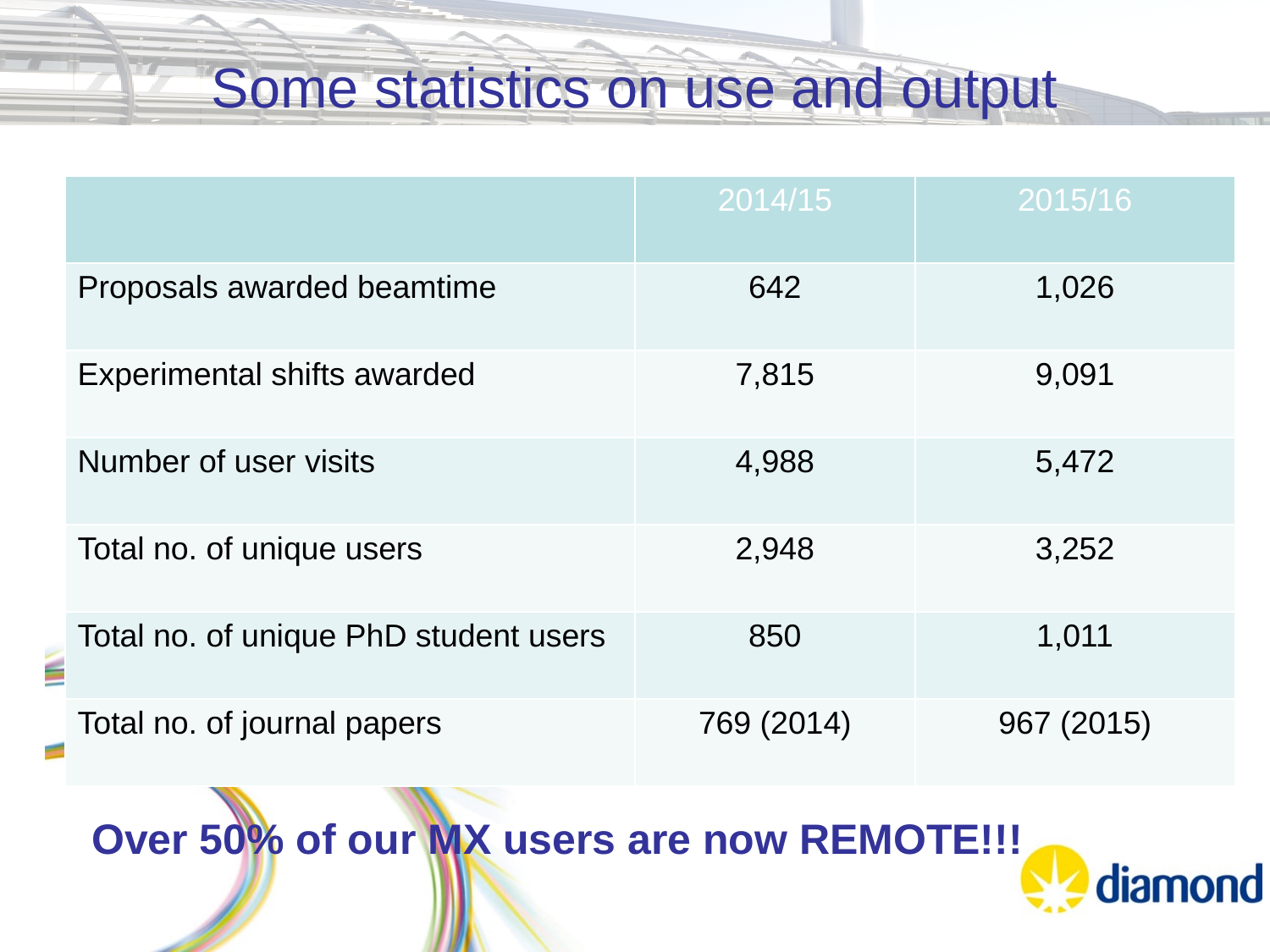

# Some statistics on use and output
|  | 2014/15 | 2015/16 |
| --- | --- | --- |
| Proposals awarded beamtime | 642 | 1,026 |
| Experimental shifts awarded | 7,815 | 9,091 |
| Number of user visits | 4,988 | 5,472 |
| Total no. of unique users | 2,948 | 3,252 |
| Total no. of unique PhD student users | 850 | 1,011 |
| Total no. of journal papers | 769 (2014) | 967 (2015) |
Over 50% of our MX users are now REMOTE!!!